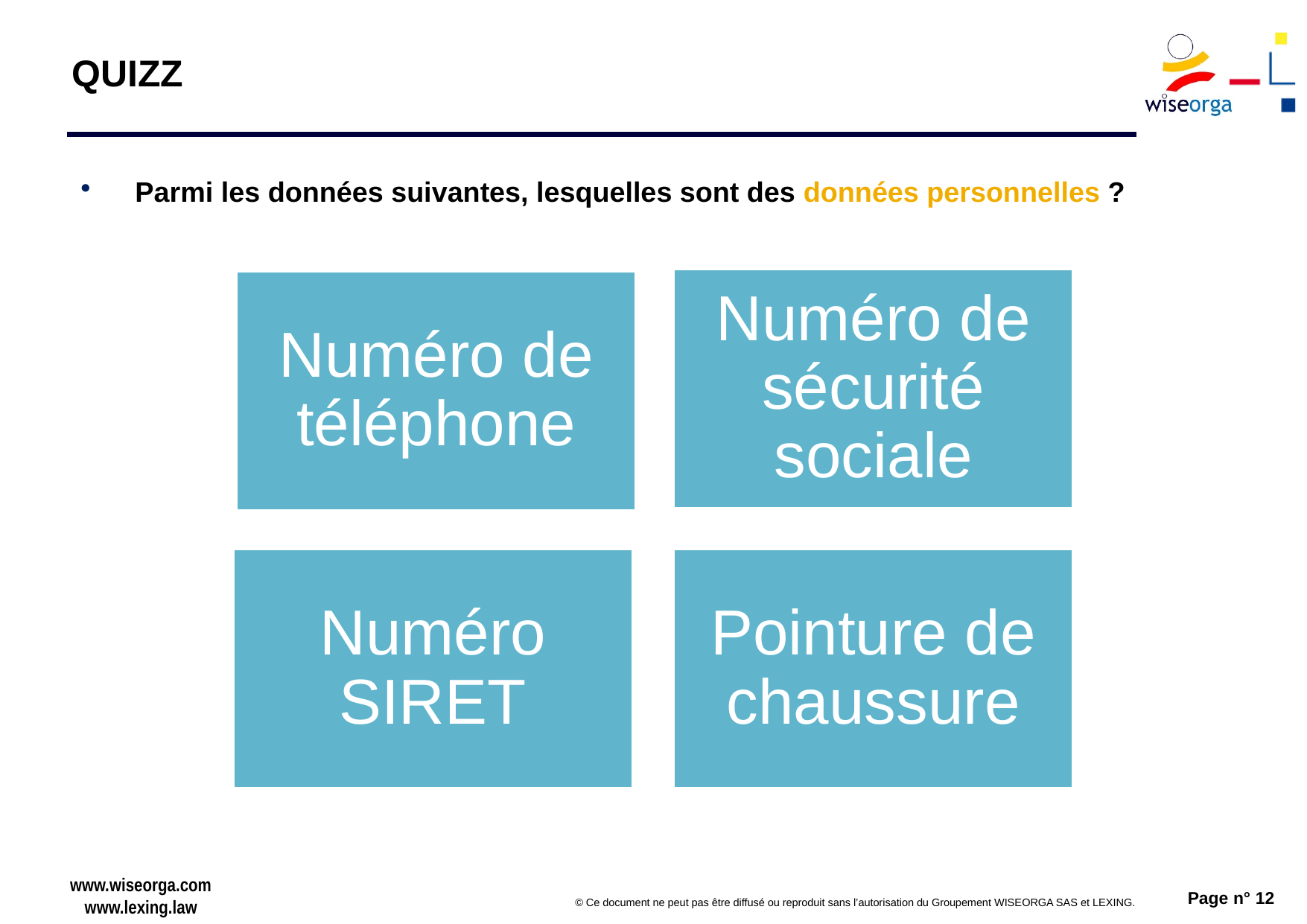

# QUIZZ
Parmi les données suivantes, lesquelles sont des données personnelles ?
Numéro de téléphone
Numéro de sécurité sociale
Numéro SIRET
Pointure de chaussure